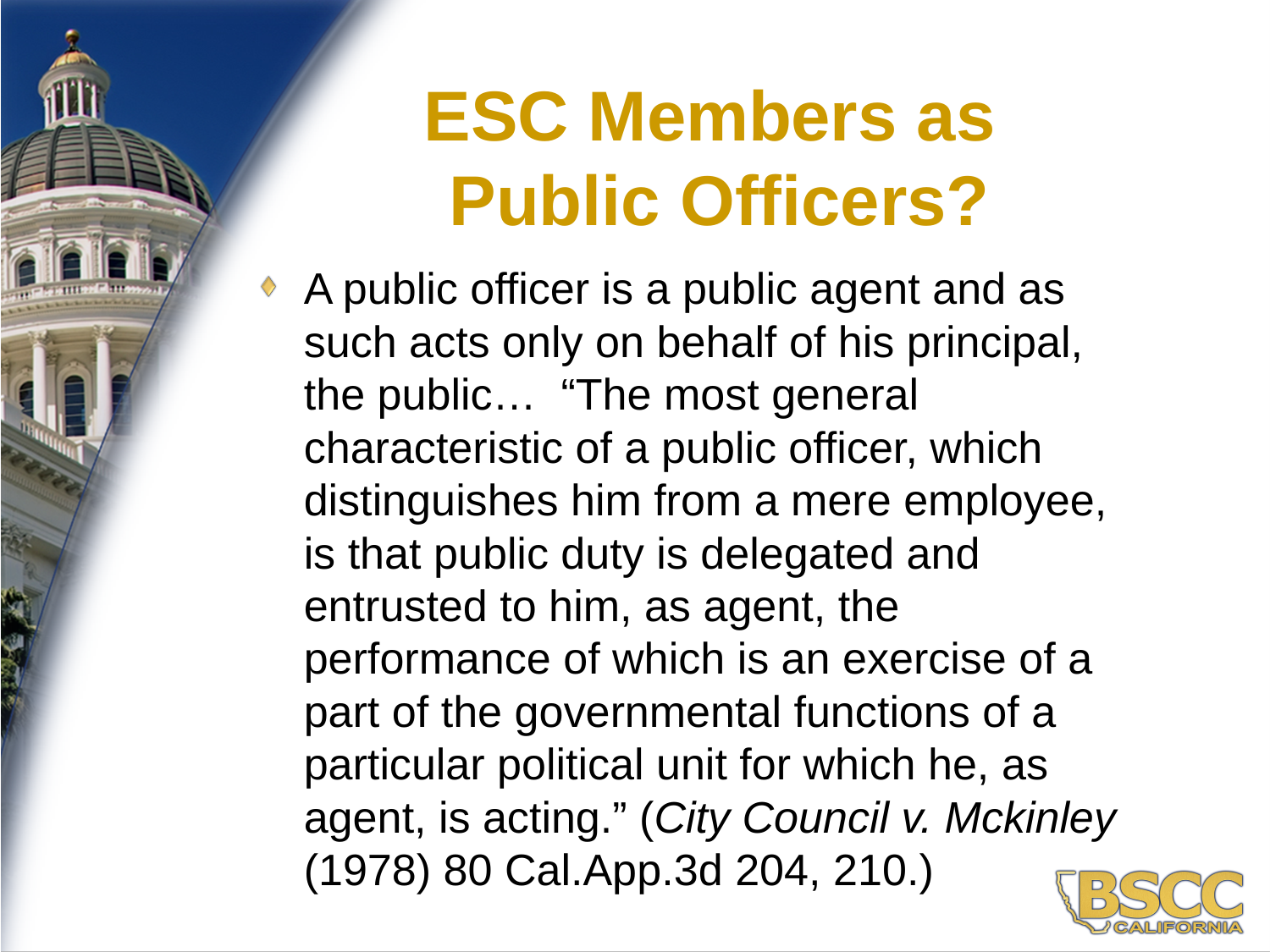

8
ESC Members as
Public Officers?
A public officer is a public agent and as such acts only on behalf of his principal, the public…  “The most general characteristic of a public officer, which distinguishes him from a mere employee, is that public duty is delegated and entrusted to him, as agent, the performance of which is an exercise of a part of the governmental functions of a particular political unit for which he, as agent, is acting.” (City Council v. Mckinley (1978) 80 Cal.App.3d 204, 210.)